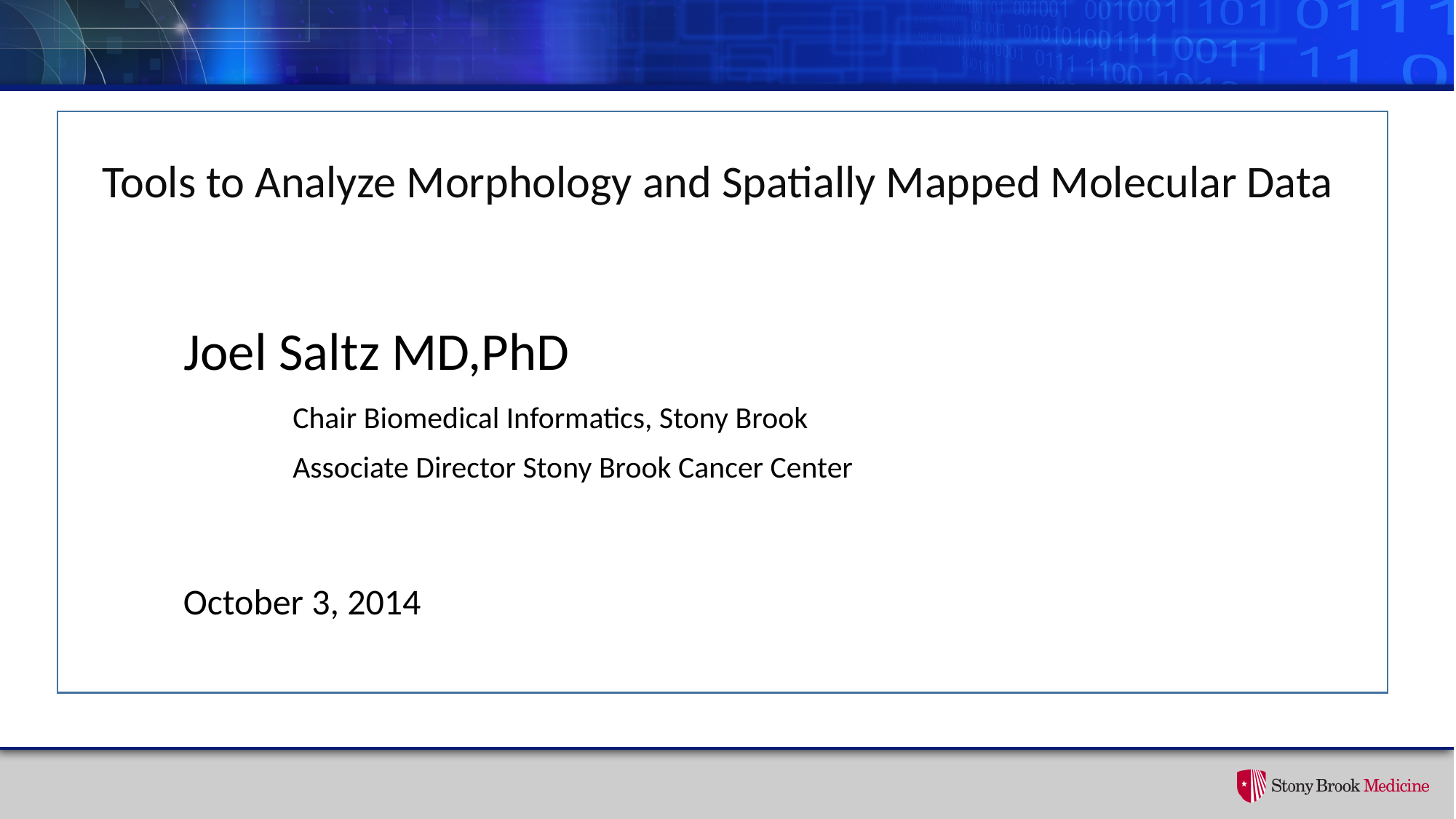

# Tools to Analyze Morphology and Spatially Mapped Molecular Data

Joel Saltz MD,PhD
	Chair Biomedical Informatics, Stony Brook
	Associate Director Stony Brook Cancer Center

October 3, 2014